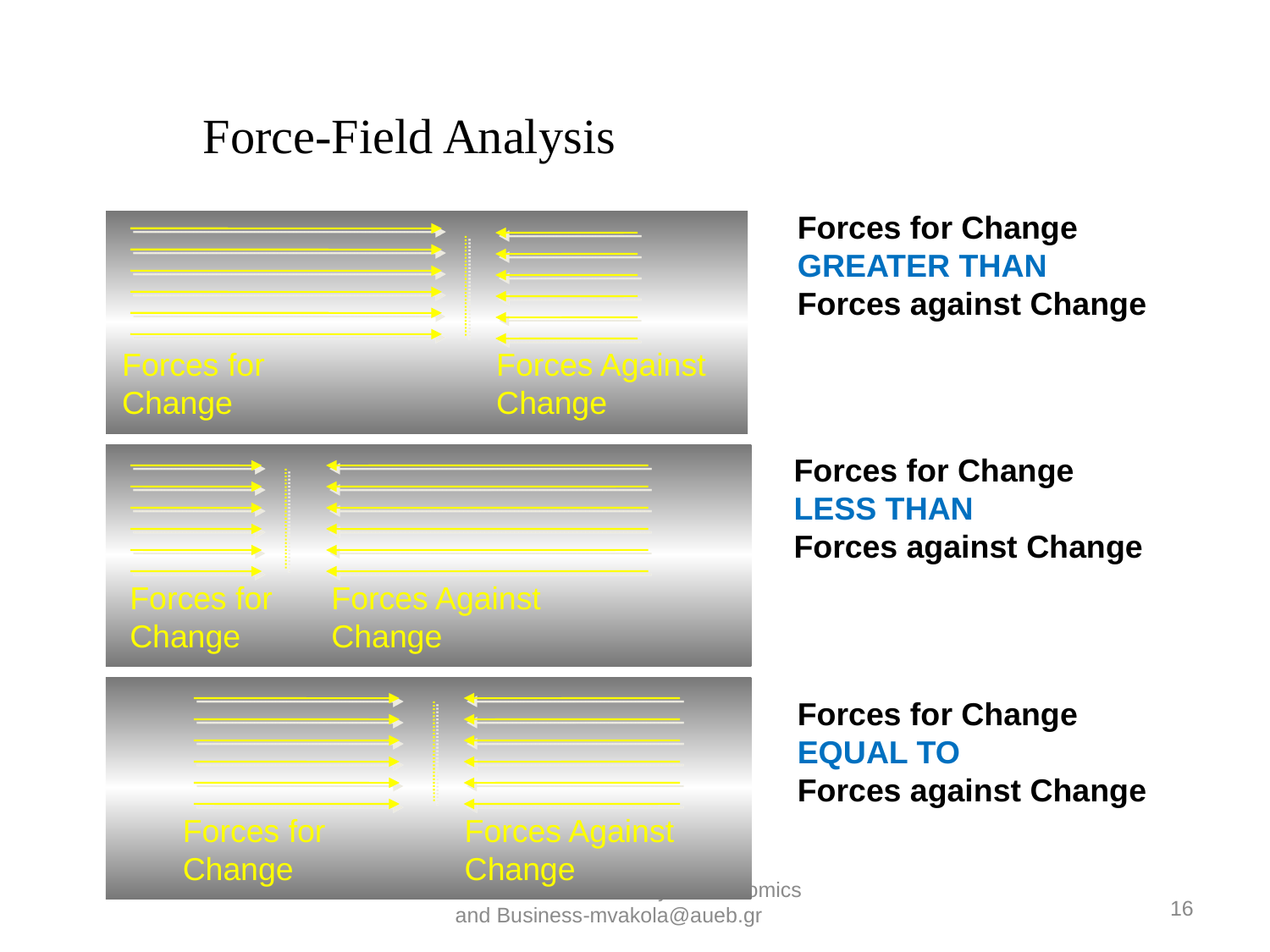

Force-Field Analysis
Forces for Change
GREATER THAN
Forces against Change

Forces for
Change
Forces Against
Change

Forces for Change
LESS THAN
Forces against Change

Forces for
Change
Forces Against
Change

Forces for Change
EQUAL TO
Forces against Change

Forces for
Change
Forces Against
Change
MVakola-Athens University of Economics and Business-mvakola@aueb.gr
16